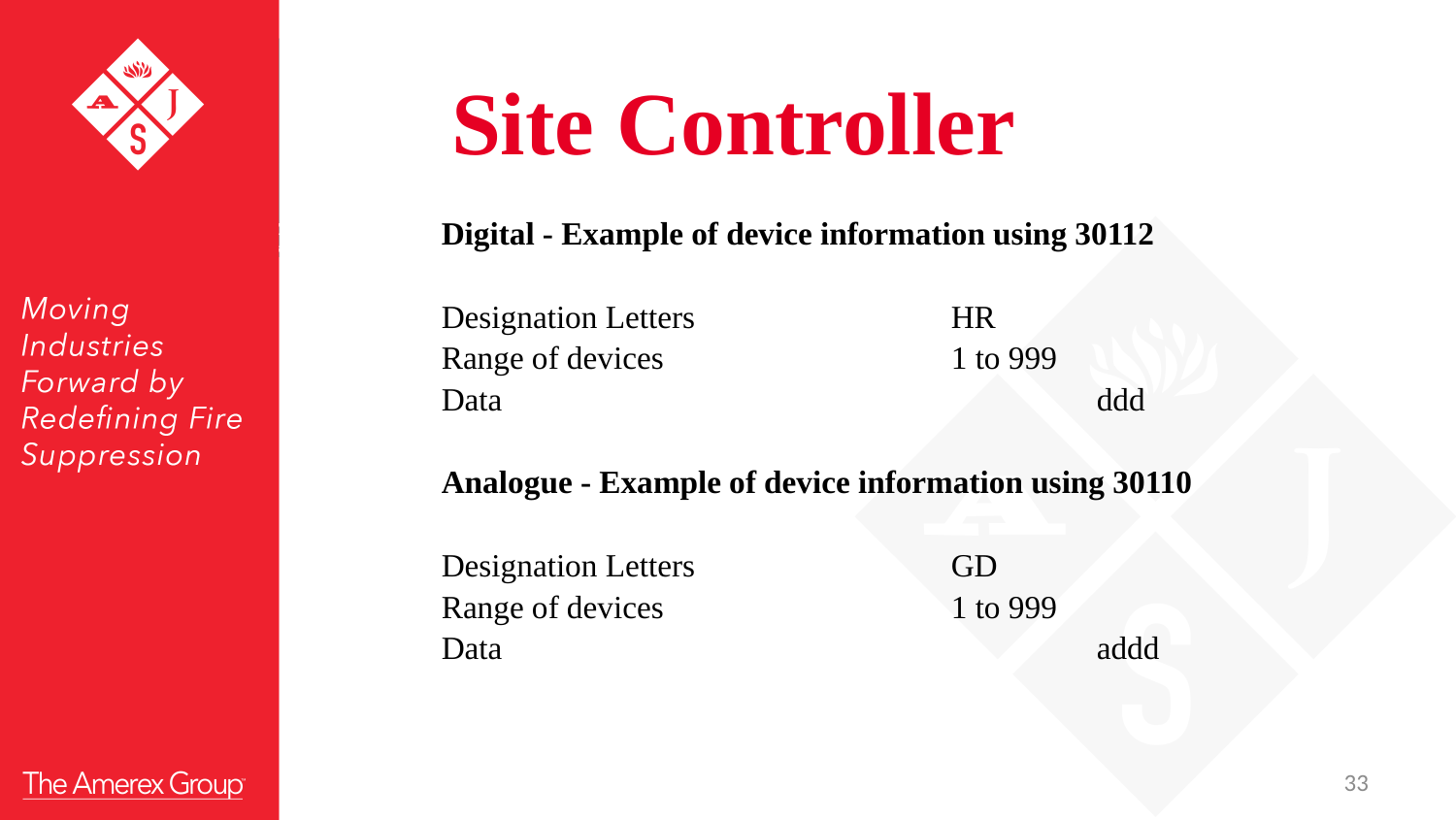

Site Controller
Digital - Example of device information using 30112

Designation Letters		HR
Range of devices		1 to 999
Data 					ddd

Analogue - Example of device information using 30110

Designation Letters		GD
Range of devices		1 to 999
Data 					addd

33